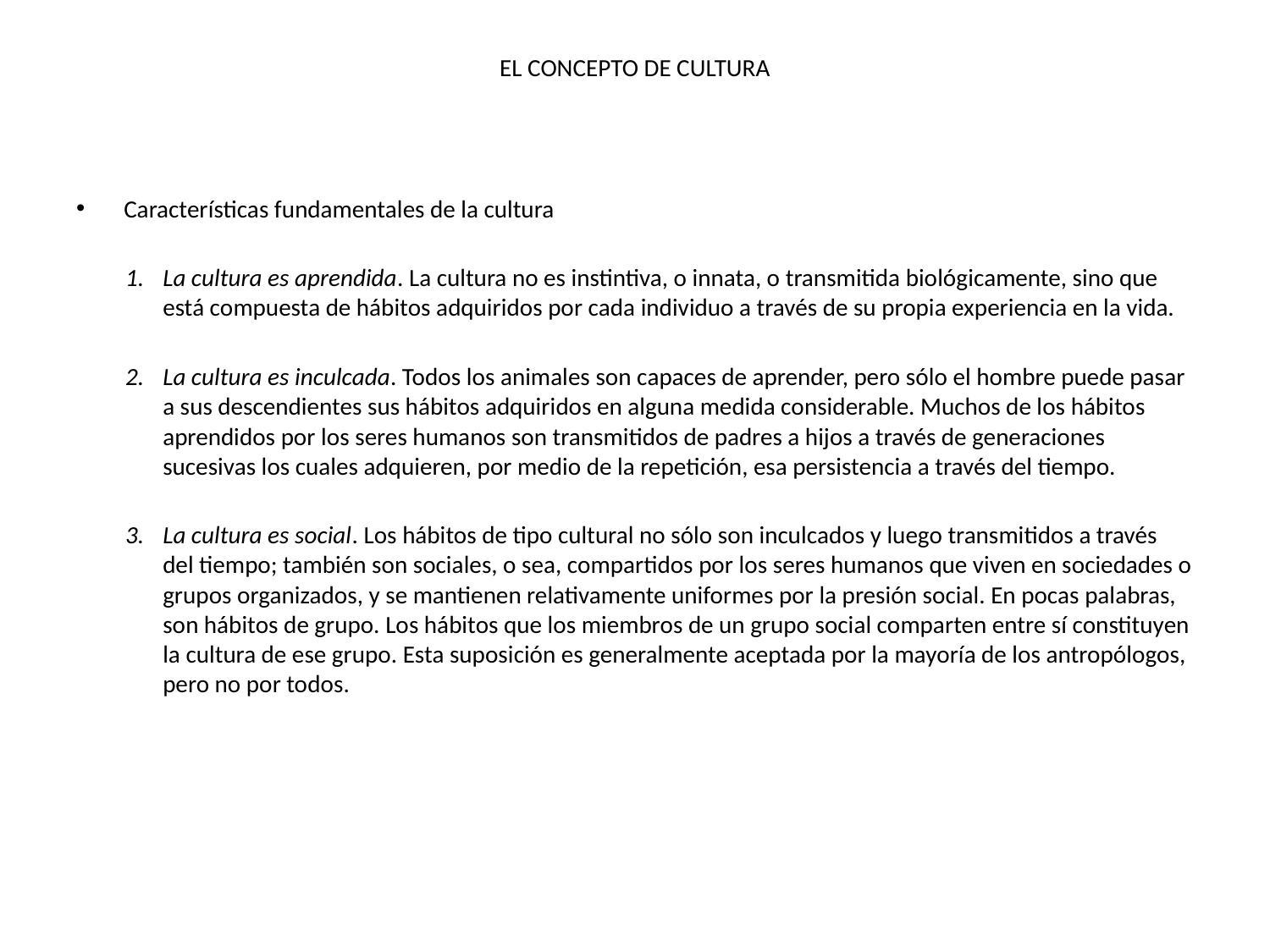

# EL CONCEPTO DE CULTURA
Características fundamentales de la cultura

La cultura es aprendida. La cultura no es instintiva, o innata, o transmitida biológicamente, sino que está compuesta de hábitos adquiridos por cada individuo a través de su propia experiencia en la vida.

La cultura es inculcada. Todos los animales son capaces de aprender, pero sólo el hombre puede pasar a sus descendientes sus hábitos adquiridos en alguna medida considerable. Muchos de los hábitos aprendidos por los seres humanos son transmitidos de padres a hijos a través de generaciones sucesivas los cuales adquieren, por medio de la repetición, esa persistencia a través del tiempo.

La cultura es social. Los hábitos de tipo cultural no sólo son inculcados y luego transmitidos a través del tiempo; también son sociales, o sea, compartidos por los seres humanos que viven en sociedades o grupos organizados, y se mantienen relativamente uniformes por la presión social. En pocas palabras, son hábitos de grupo. Los hábitos que los miembros de un grupo social comparten entre sí constituyen la cultura de ese grupo. Esta suposición es generalmente aceptada por la mayoría de los antropólogos, pero no por todos.